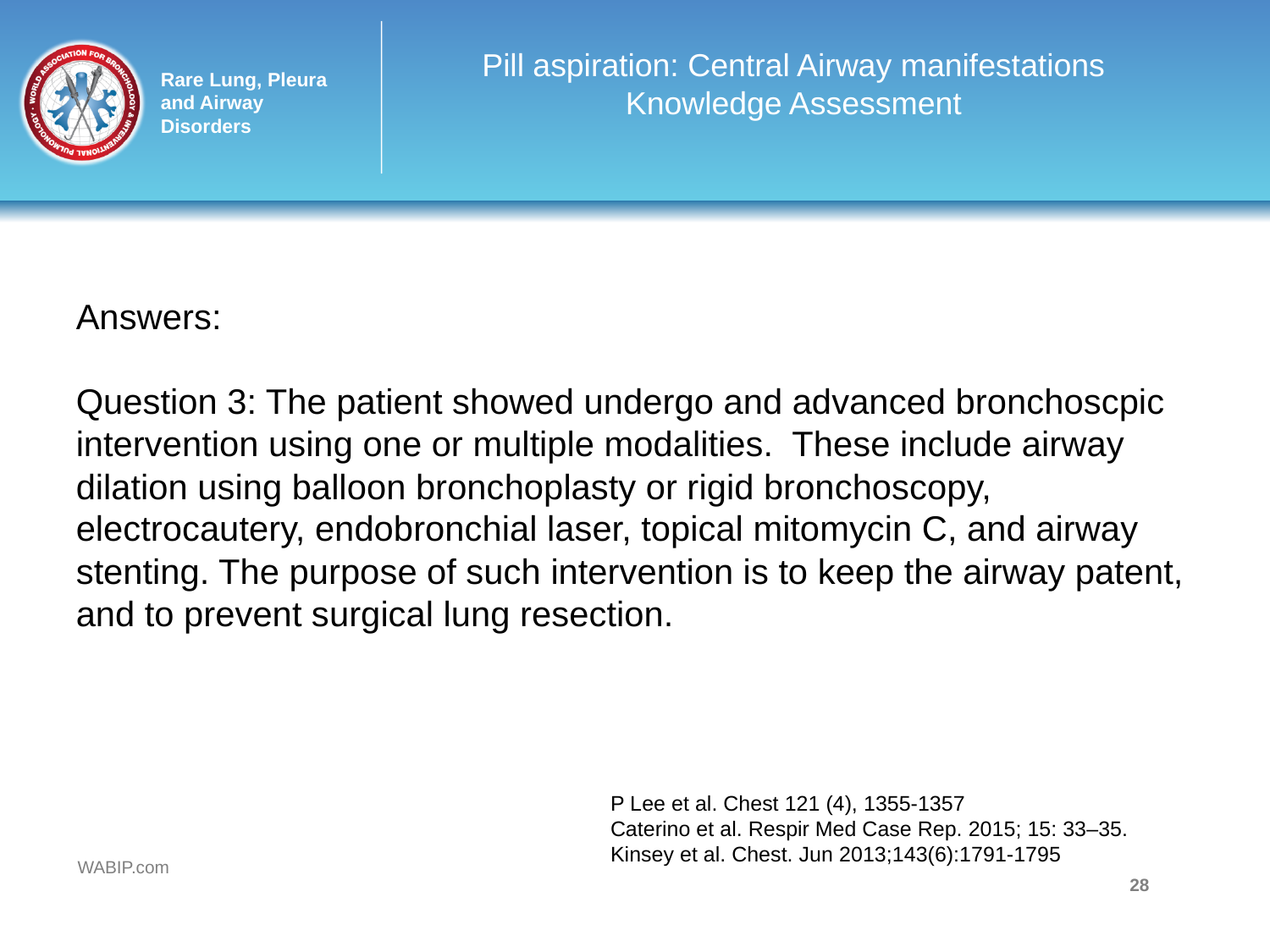

# Pill aspiration: Central Airway manifestations Knowledge Assessment
Answers:

Question 3: The patient showed undergo and advanced bronchoscpic intervention using one or multiple modalities.  These include airway dilation using balloon bronchoplasty or rigid bronchoscopy, electrocautery, endobronchial laser, topical mitomycin C, and airway stenting. The purpose of such intervention is to keep the airway patent, and to prevent surgical lung resection.

P Lee et al. Chest 121 (4), 1355-1357
Caterino et al. Respir Med Case Rep. 2015; 15: 33–35.
Kinsey et al. Chest. Jun 2013;143(6):1791-1795